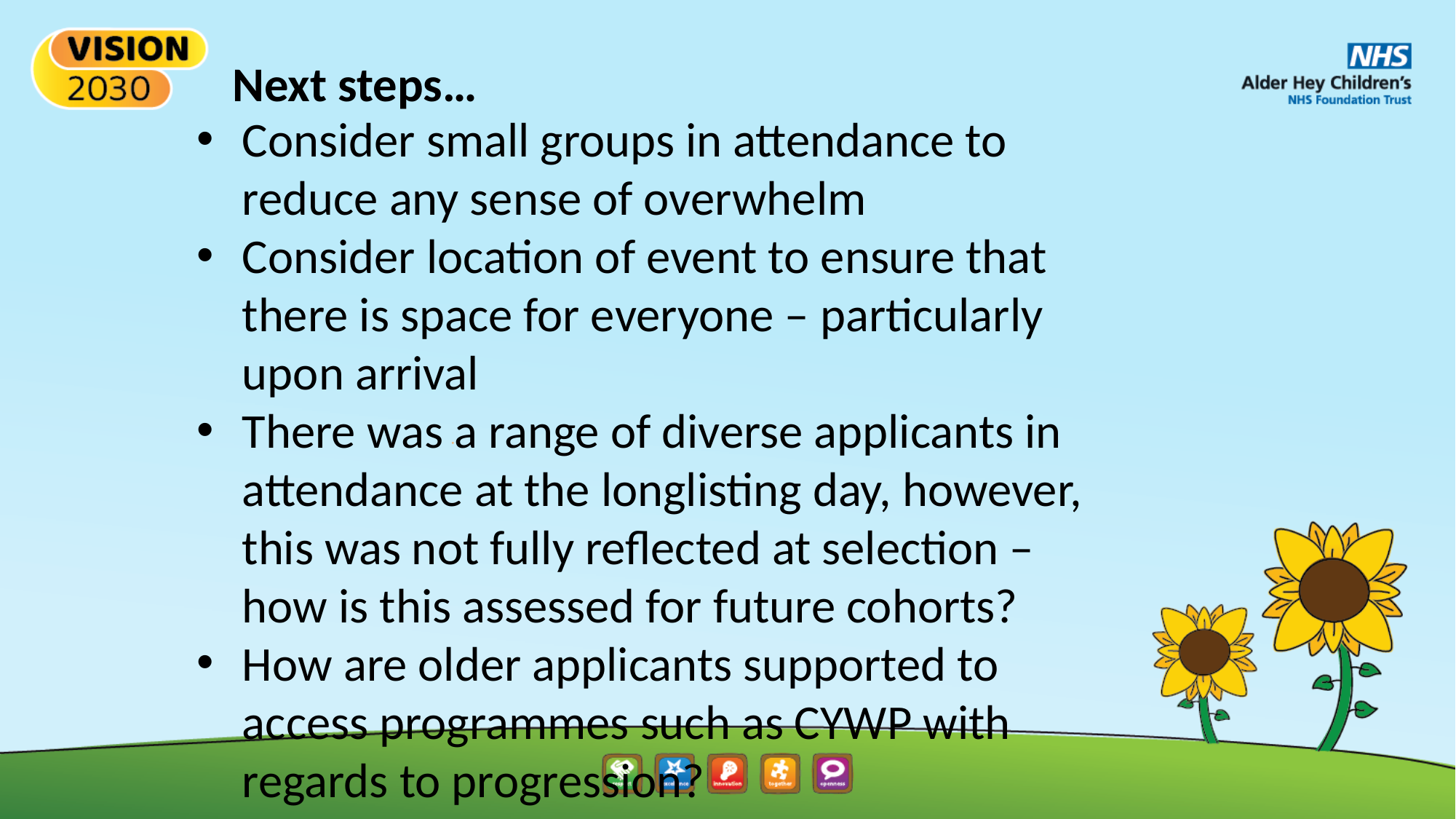

Next steps…
Consider small groups in attendance to reduce any sense of overwhelm
Consider location of event to ensure that there is space for everyone – particularly upon arrival
There was a range of diverse applicants in attendance at the longlisting day, however, this was not fully reflected at selection – how is this assessed for future cohorts?
How are older applicants supported to access programmes such as CYWP with regards to progression?
The application form asks about reasonable adjustments – can this be discussed again at the point of longlisting?